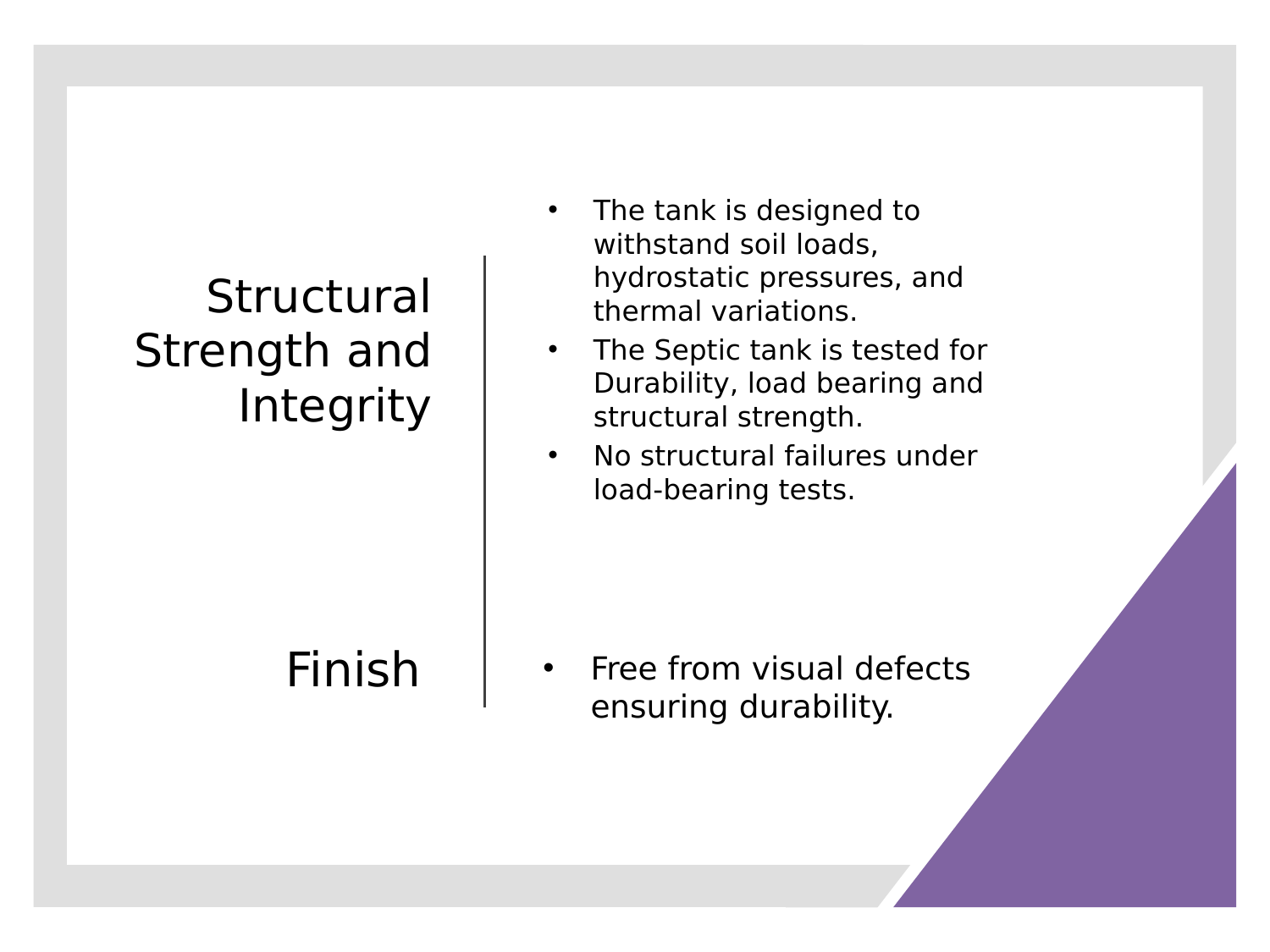

The tank is designed to withstand soil loads, hydrostatic pressures, and thermal variations.
The Septic tank is tested for Durability, load bearing and structural strength.
No structural failures under load-bearing tests.
# Structural Strength and Integrity

Finish
Free from visual defects ensuring durability.